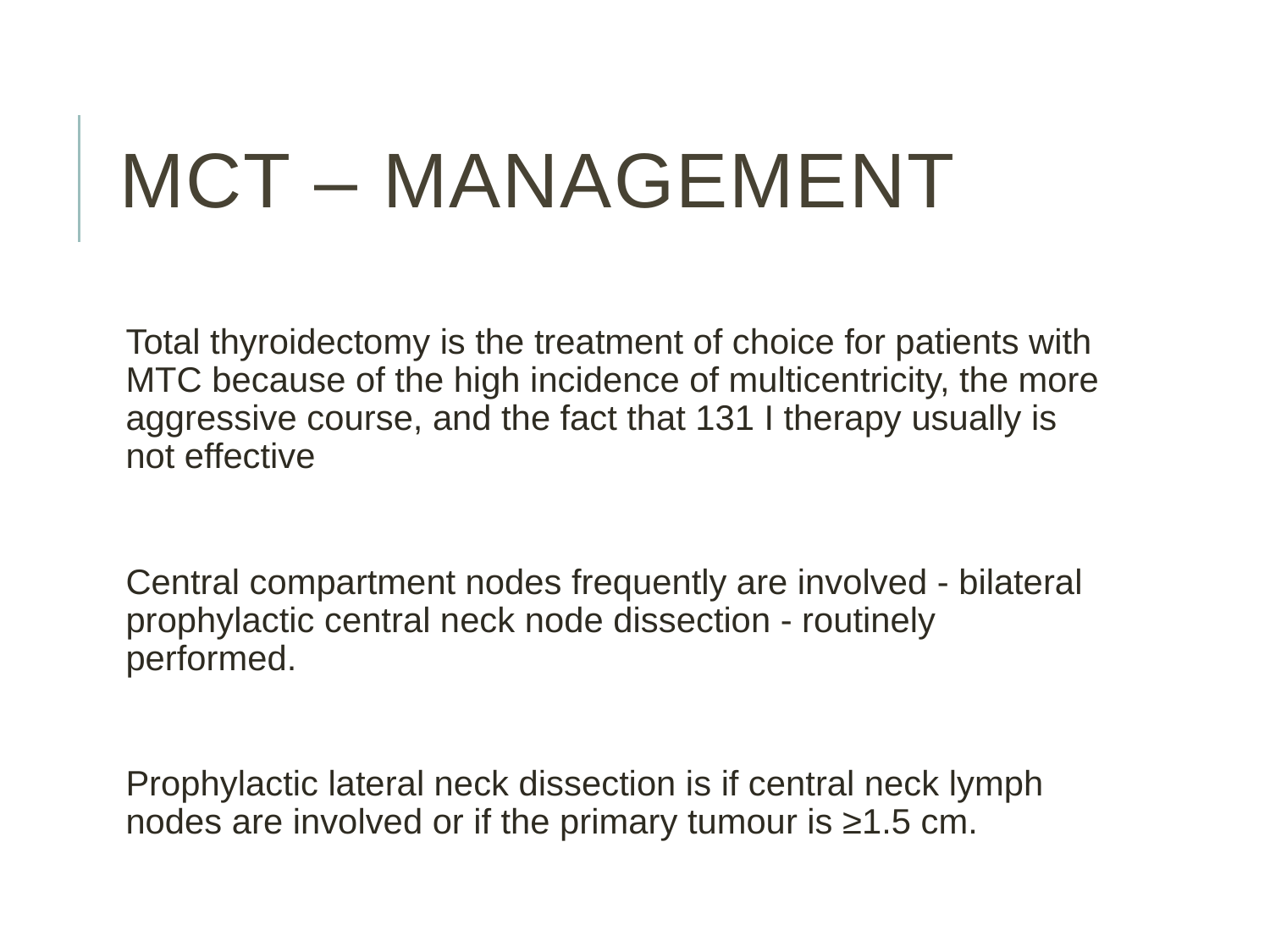

# MCT – management
Total thyroidectomy is the treatment of choice for patients with MTC because of the high incidence of multicentricity, the more aggressive course, and the fact that 131 I therapy usually is not effective

Central compartment nodes frequently are involved - bilateral prophylactic central neck node dissection - routinely performed.

Prophylactic lateral neck dissection is if central neck lymph nodes are involved or if the primary tumour is ≥1.5 cm.